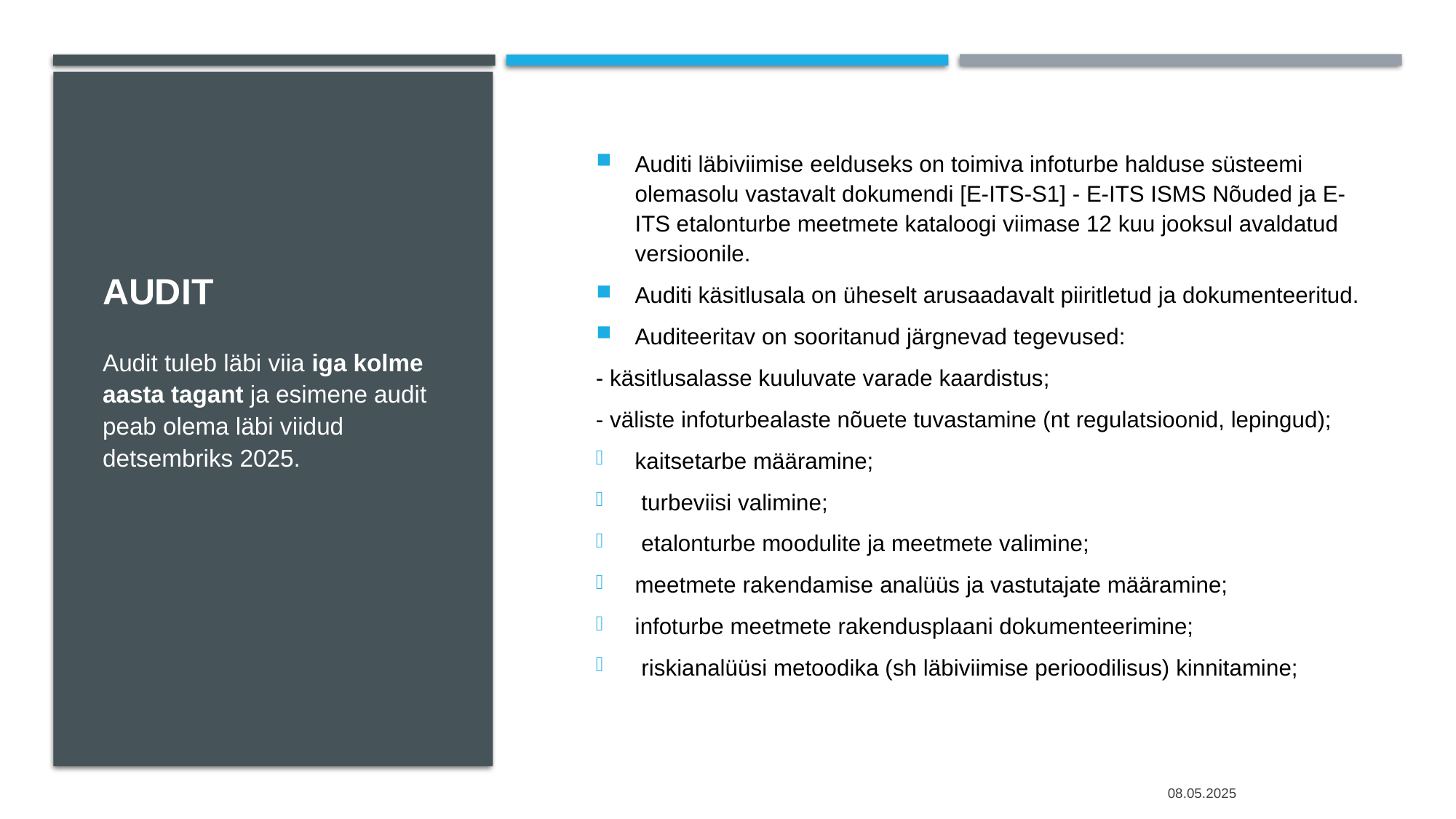

# AUDIt
Auditi läbiviimise eelduseks on toimiva infoturbe halduse süsteemi olemasolu vastavalt dokumendi [E-ITS-S1] - E-ITS ISMS Nõuded ja E-ITS etalonturbe meetmete kataloogi viimase 12 kuu jooksul avaldatud versioonile.
Auditi käsitlusala on üheselt arusaadavalt piiritletud ja dokumenteeritud.
Auditeeritav on sooritanud järgnevad tegevused:
- käsitlusalasse kuuluvate varade kaardistus;
- väliste infoturbealaste nõuete tuvastamine (nt regulatsioonid, lepingud);
kaitsetarbe määramine;
 turbeviisi valimine;
 etalonturbe moodulite ja meetmete valimine;
meetmete rakendamise analüüs ja vastutajate määramine;
infoturbe meetmete rakendusplaani dokumenteerimine;
 riskianalüüsi metoodika (sh läbiviimise perioodilisus) kinnitamine;

Audit tuleb läbi viia iga kolme aasta tagant ja esimene audit peab olema läbi viidud detsembriks 2025.
08.05.2025